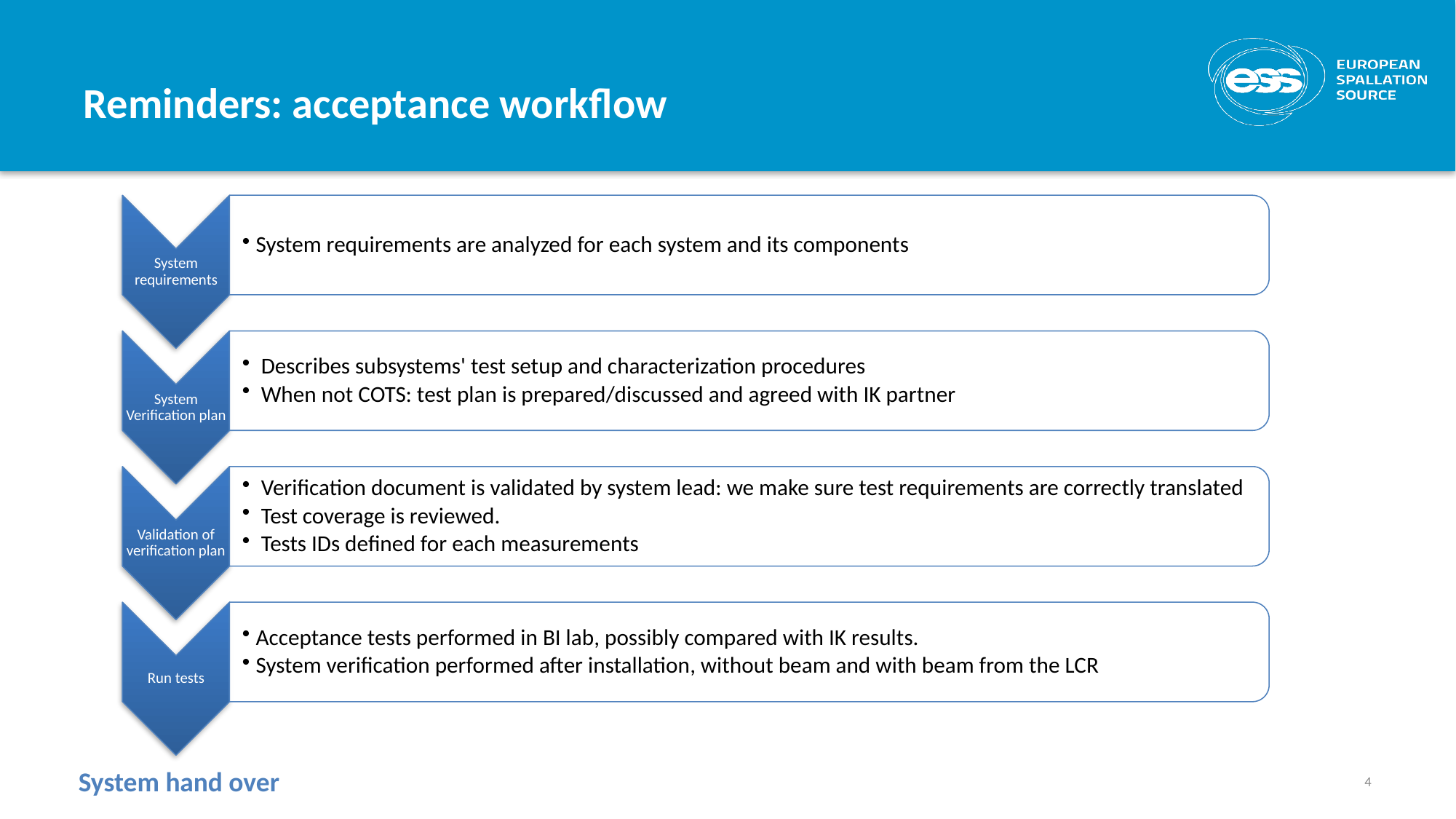

# Reminders: acceptance workflow
System requirements
System requirements are analyzed for each system and its components
System Verification plan
 Describes subsystems' test setup and characterization procedures
 When not COTS: test plan is prepared/discussed and agreed with IK partner
Validation of verification plan
 Verification document is validated by system lead: we make sure test requirements are correctly translated
 Test coverage is reviewed.
 Tests IDs defined for each measurements
Run tests
Acceptance tests performed in BI lab, possibly compared with IK results.
System verification performed after installation, without beam and with beam from the LCR
System hand over
4